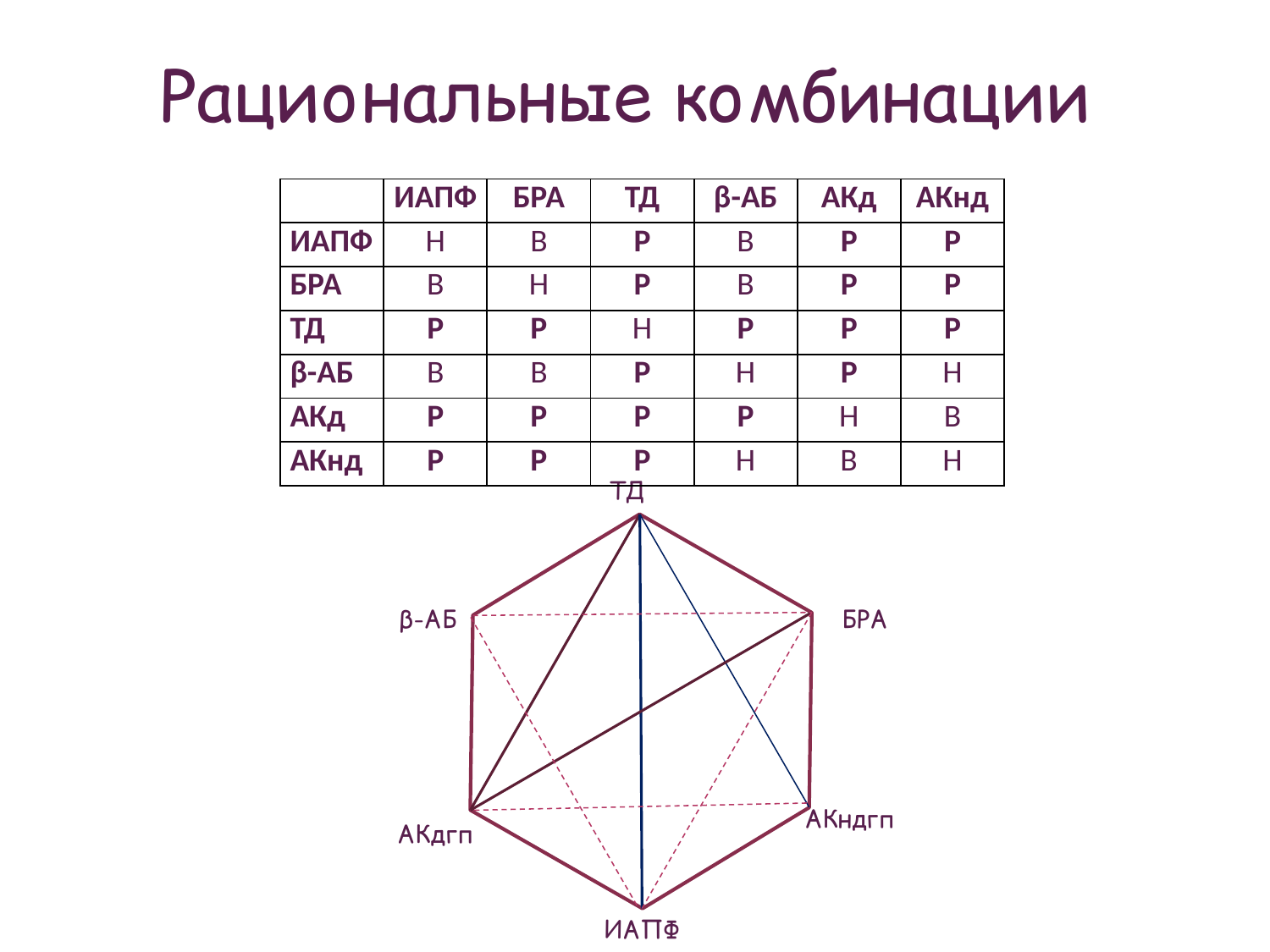

# Рациональные комбинации
|  | ИАПФ | БРА | ТД | β-АБ | АКд | АКнд |
| --- | --- | --- | --- | --- | --- | --- |
| ИАПФ | Н | В | Р | В | Р | Р |
| БРА | В | Н | Р | В | Р | Р |
| ТД | Р | Р | Н | Р | Р | Р |
| β-АБ | В | В | Р | Н | Р | Н |
| АКд | Р | Р | Р | Р | Н | В |
| АКнд | Р | Р | Р | Н | В | Н |
ТД
АКндгп
β-АБ
БРА
АКдгп

ИАПФ